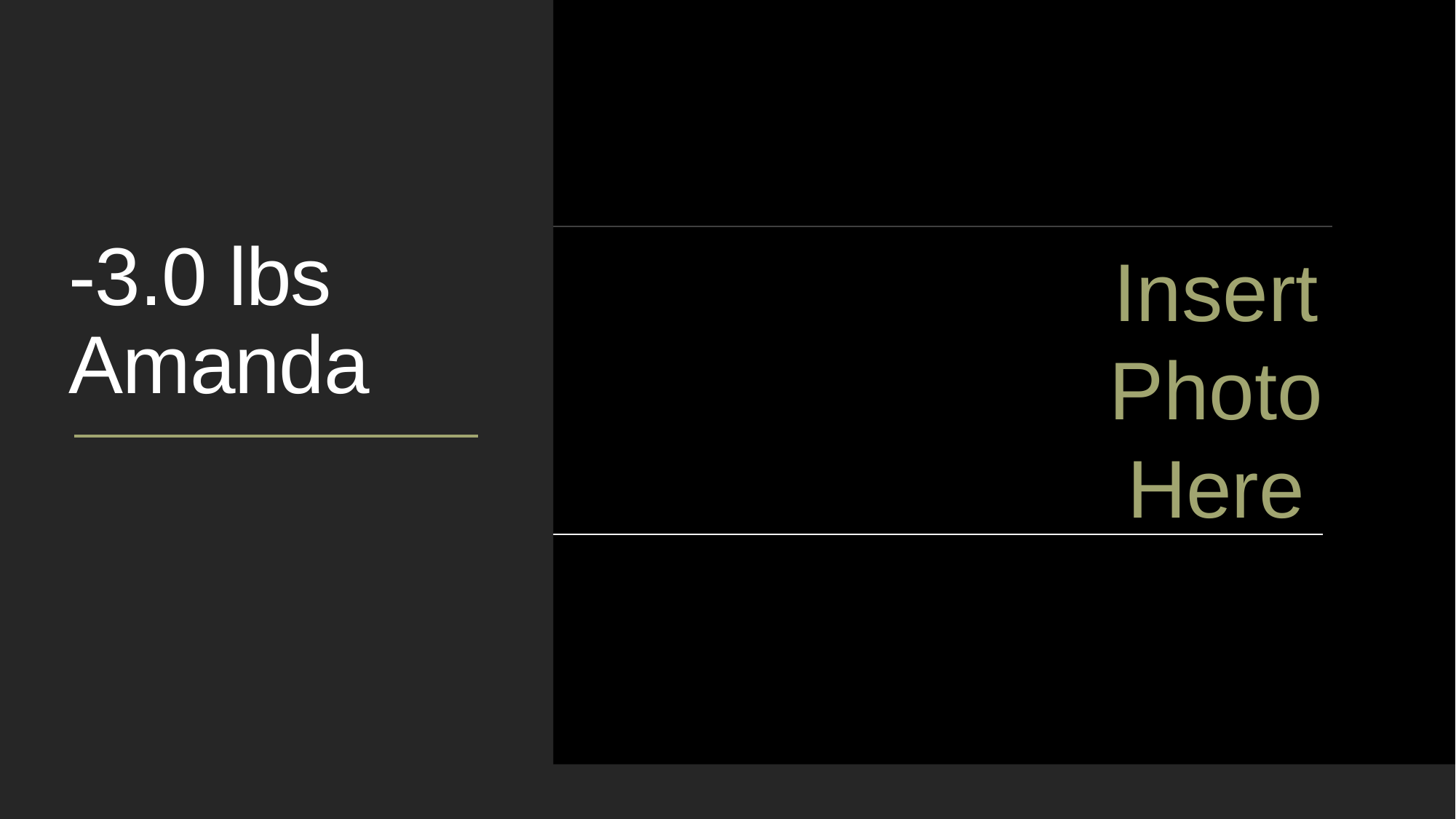

# -3.0 lbs Amanda
Insert
Photo
Here